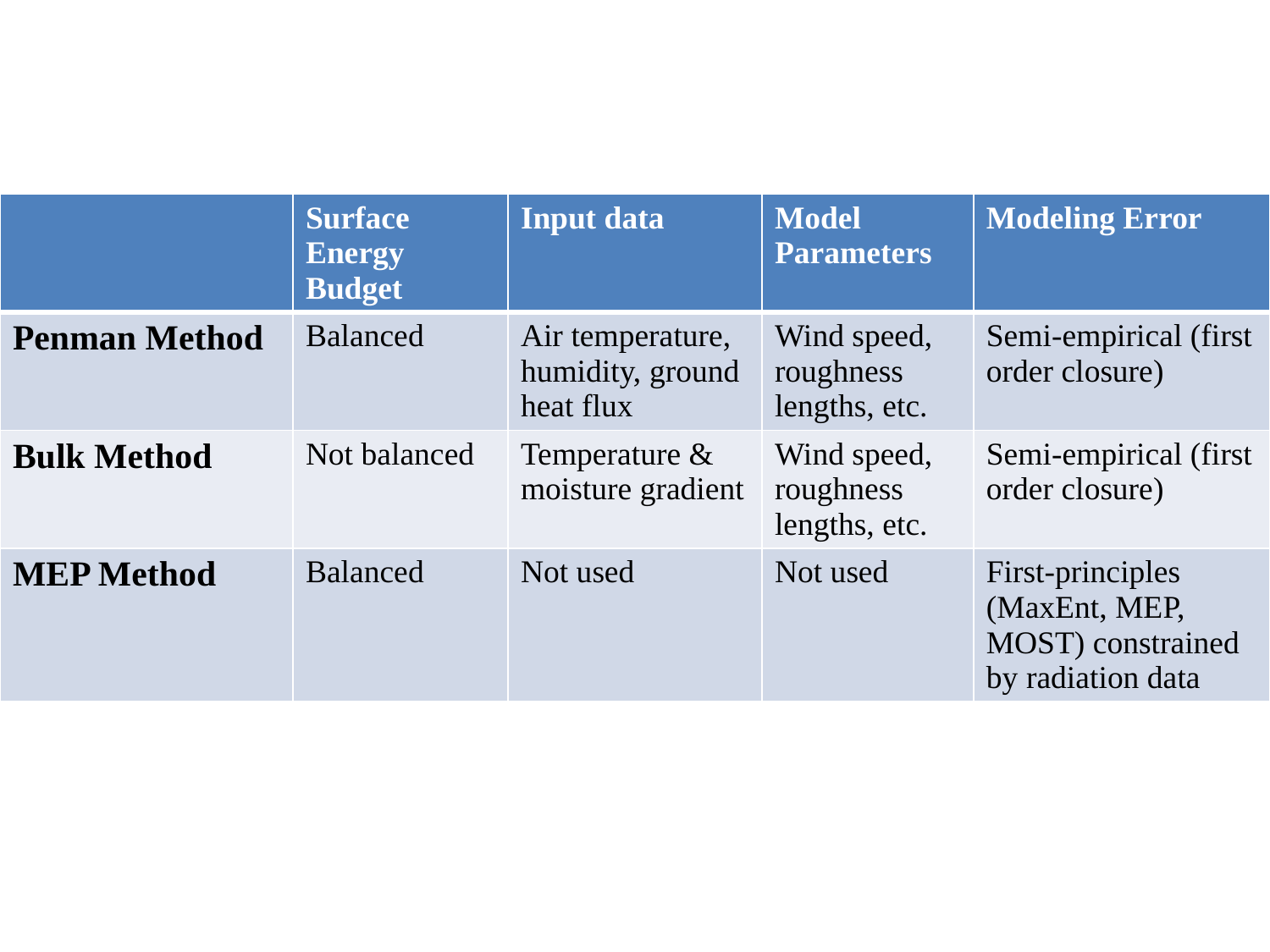

|  | Surface Energy Budget | Input data | Model Parameters | Modeling Error |
| --- | --- | --- | --- | --- |
| Penman Method | Balanced | Air temperature, humidity, ground heat flux | Wind speed, roughness lengths, etc. | Semi-empirical (first order closure) |
| Bulk Method | Not balanced | Temperature & moisture gradient | Wind speed, roughness lengths, etc. | Semi-empirical (first order closure) |
| MEP Method | Balanced | Not used | Not used | First-principles (MaxEnt, MEP, MOST) constrained by radiation data |